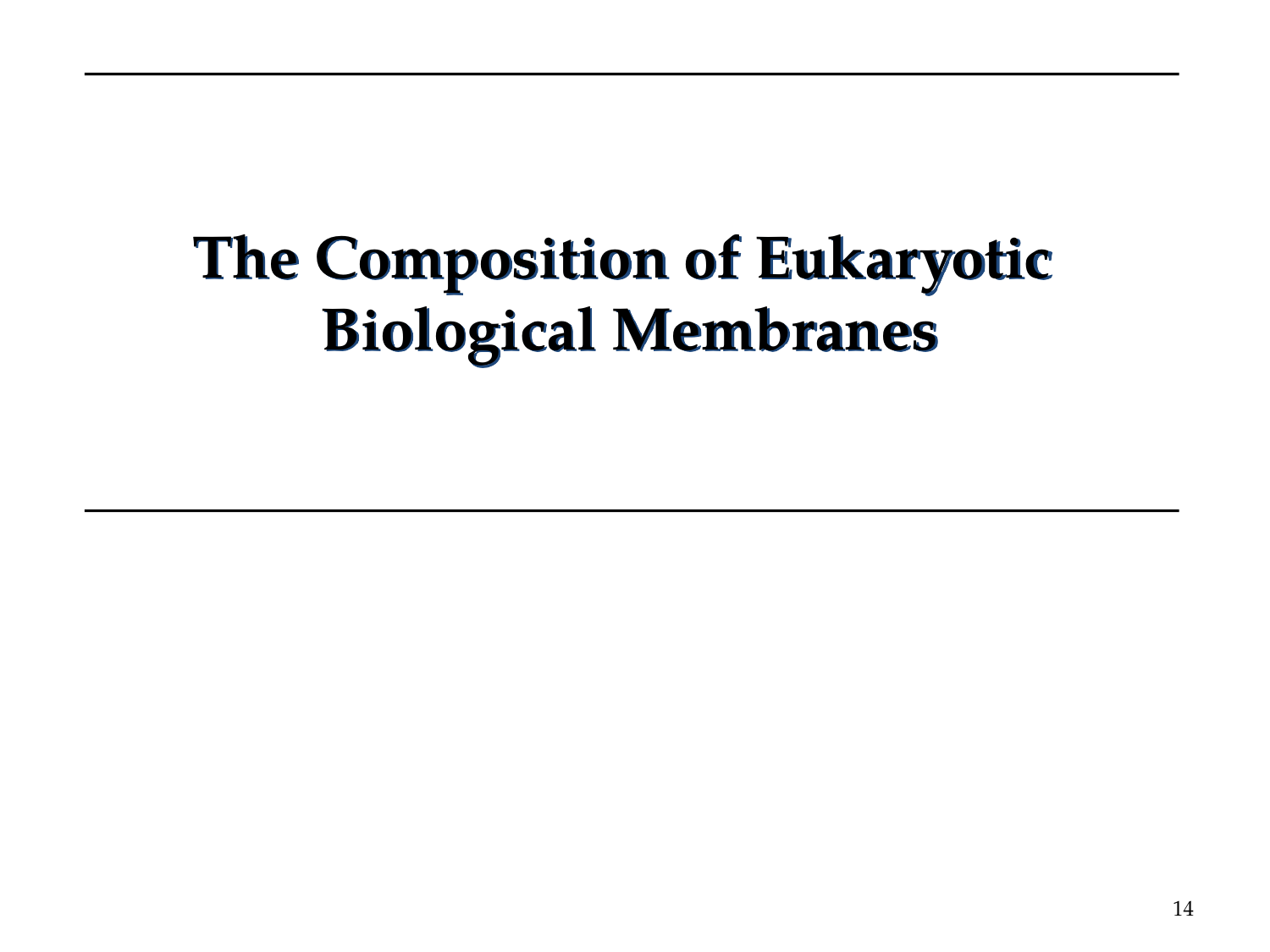

The Composition of Eukaryotic
Biological Membranes

14